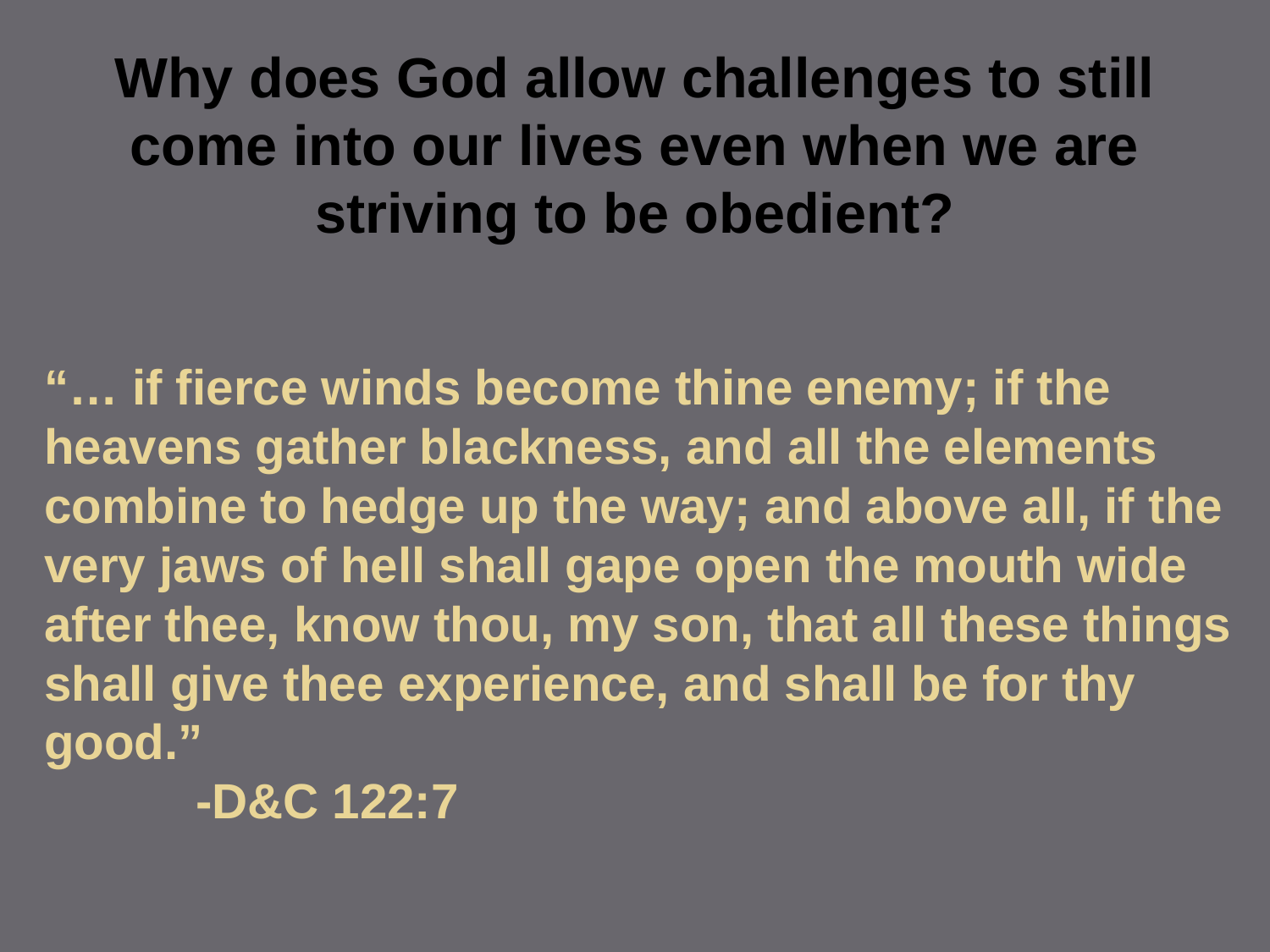

# Why does God allow challenges to still come into our lives even when we are striving to be obedient?
“… if fierce winds become thine enemy; if the heavens gather blackness, and all the elements combine to hedge up the way; and above all, if the very jaws of hell shall gape open the mouth wide after thee, know thou, my son, that all these things shall give thee experience, and shall be for thy good.”
           -D&C 122:7